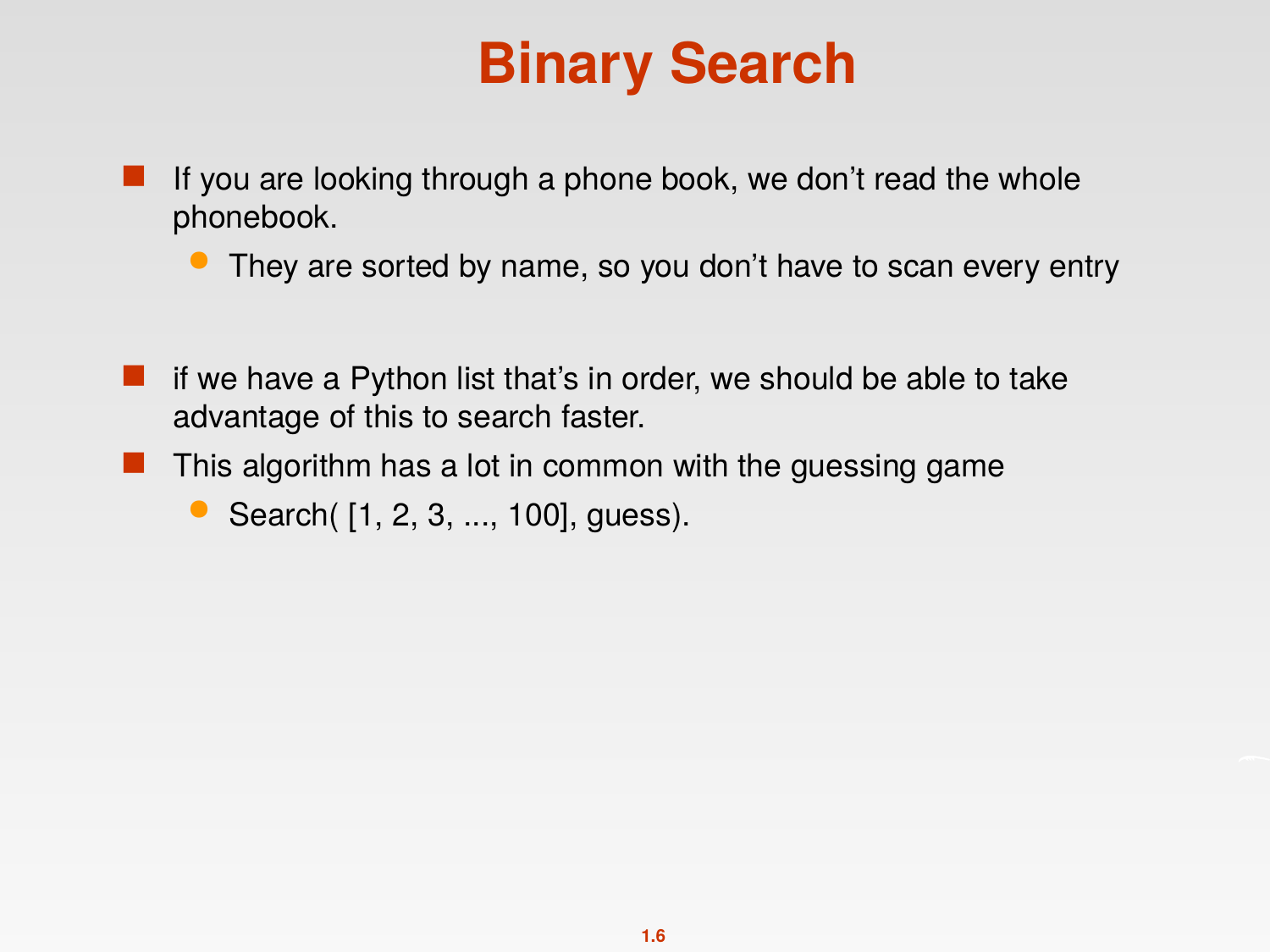

# Binary Search
If you are looking through a phone book, we don’t read the whole phonebook.
They are sorted by name, so you don’t have to scan every entry

if we have a Python list that’s in order, we should be able to take advantage of this to search faster.
This algorithm has a lot in common with the guessing game
Search( [1, 2, 3, ..., 100], guess).